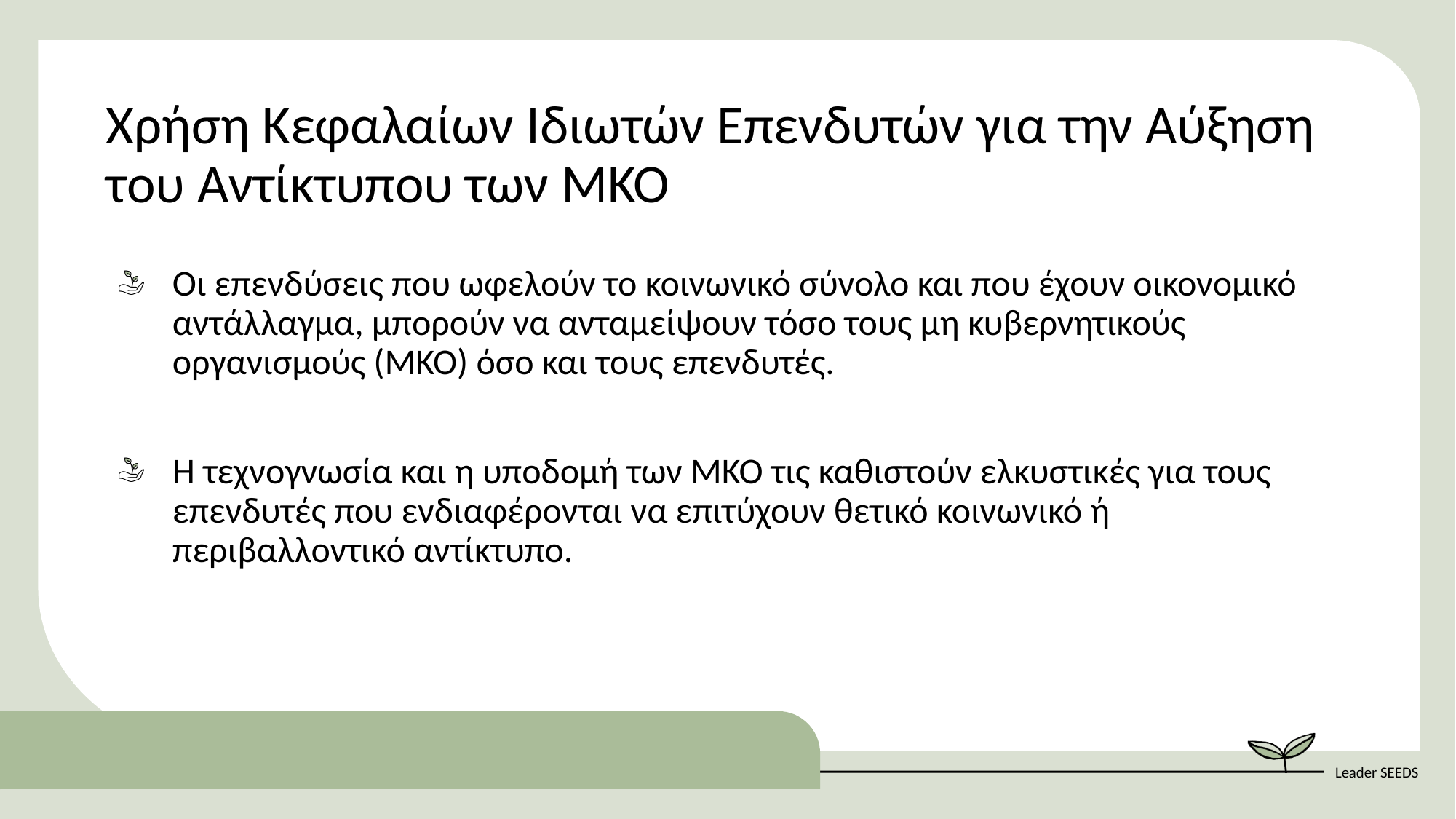

Χρήση Κεφαλαίων Ιδιωτών Επενδυτών για την Αύξηση του Αντίκτυπου των ΜΚΟ
Οι επενδύσεις που ωφελούν το κοινωνικό σύνολο και που έχουν οικονομικό αντάλλαγμα, μπορούν να ανταμείψουν τόσο τους μη κυβερνητικούς οργανισμούς (ΜΚΟ) όσο και τους επενδυτές.

Η τεχνογνωσία και η υποδομή των ΜΚΟ τις καθιστούν ελκυστικές για τους επενδυτές που ενδιαφέρονται να επιτύχουν θετικό κοινωνικό ή περιβαλλοντικό αντίκτυπο.